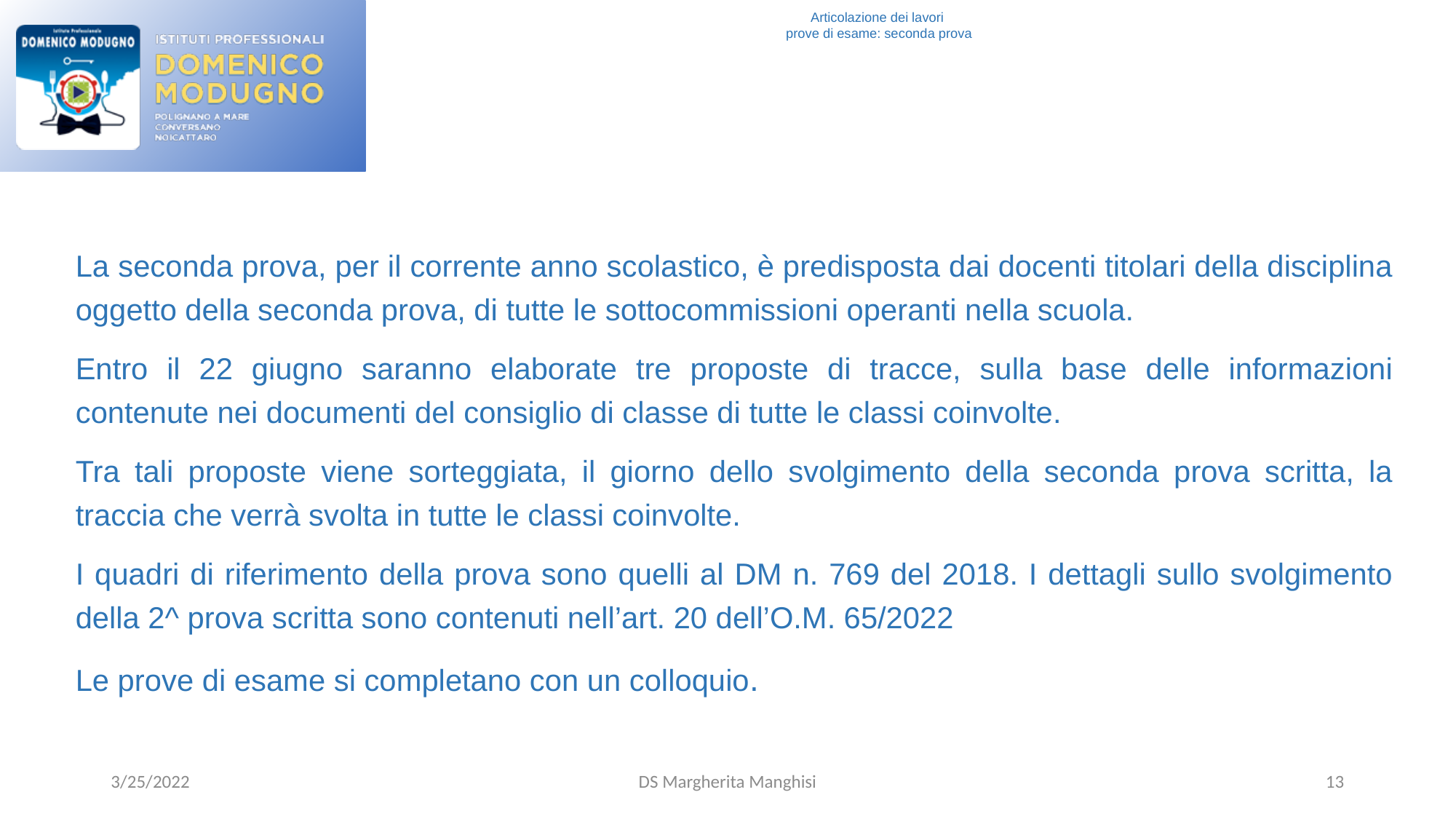

# Articolazione dei lavori prove di esame: seconda prova
La seconda prova, per il corrente anno scolastico, è predisposta dai docenti titolari della disciplina oggetto della seconda prova, di tutte le sottocommissioni operanti nella scuola.
Entro il 22 giugno saranno elaborate tre proposte di tracce, sulla base delle informazioni contenute nei documenti del consiglio di classe di tutte le classi coinvolte.
Tra tali proposte viene sorteggiata, il giorno dello svolgimento della seconda prova scritta, la traccia che verrà svolta in tutte le classi coinvolte.
I quadri di riferimento della prova sono quelli al DM n. 769 del 2018. I dettagli sullo svolgimento della 2^ prova scritta sono contenuti nell’art. 20 dell’O.M. 65/2022
Le prove di esame si completano con un colloquio.
3/25/2022
DS Margherita Manghisi
13